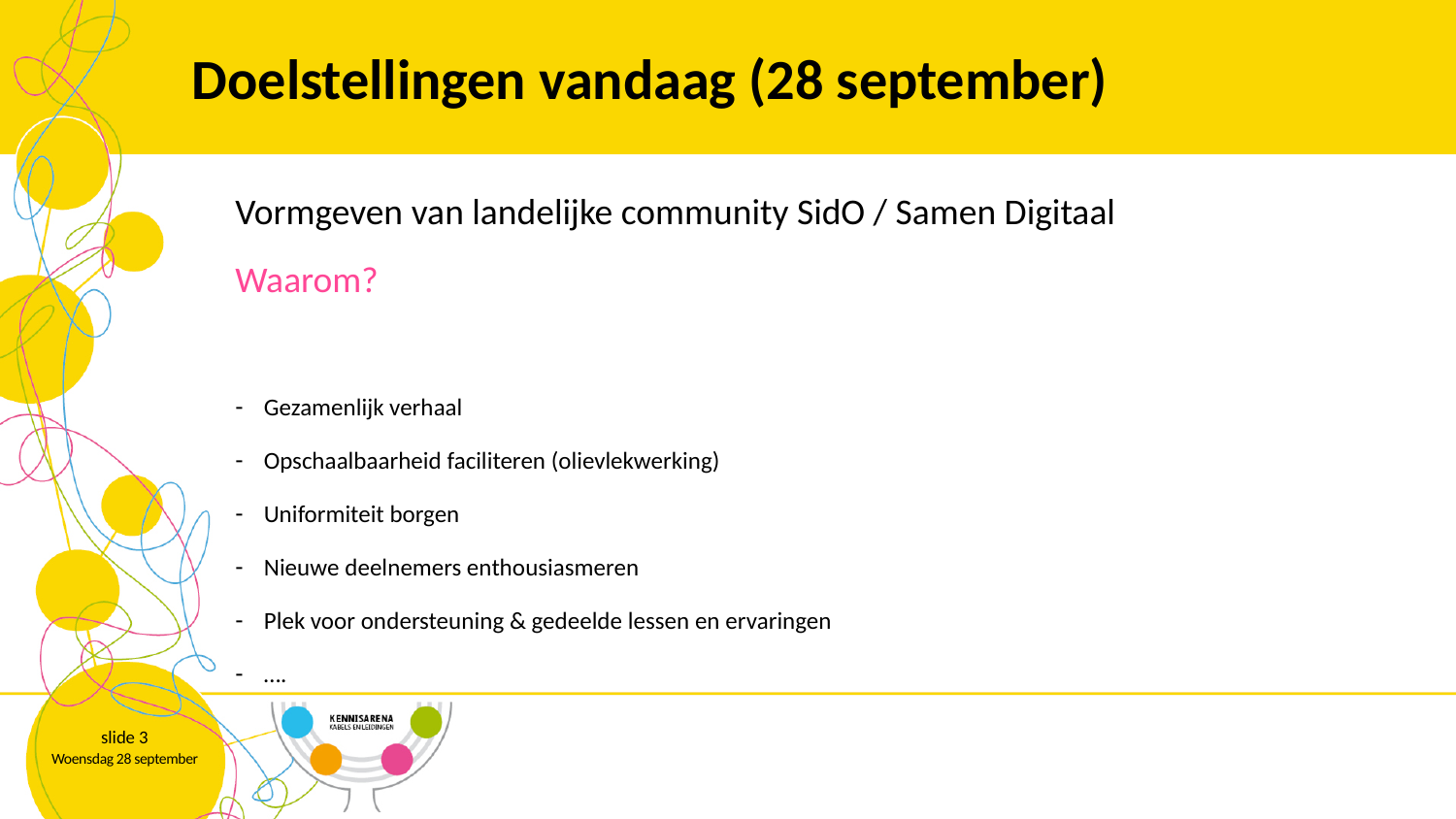

# Doelstellingen vandaag (28 september)

Vormgeven van landelijke community SidO / Samen Digitaal
Waarom?

Gezamenlijk verhaal
Opschaalbaarheid faciliteren (olievlekwerking)
Uniformiteit borgen
Nieuwe deelnemers enthousiasmeren
Plek voor ondersteuning & gedeelde lessen en ervaringen
….

slide 3
Woensdag 28 september